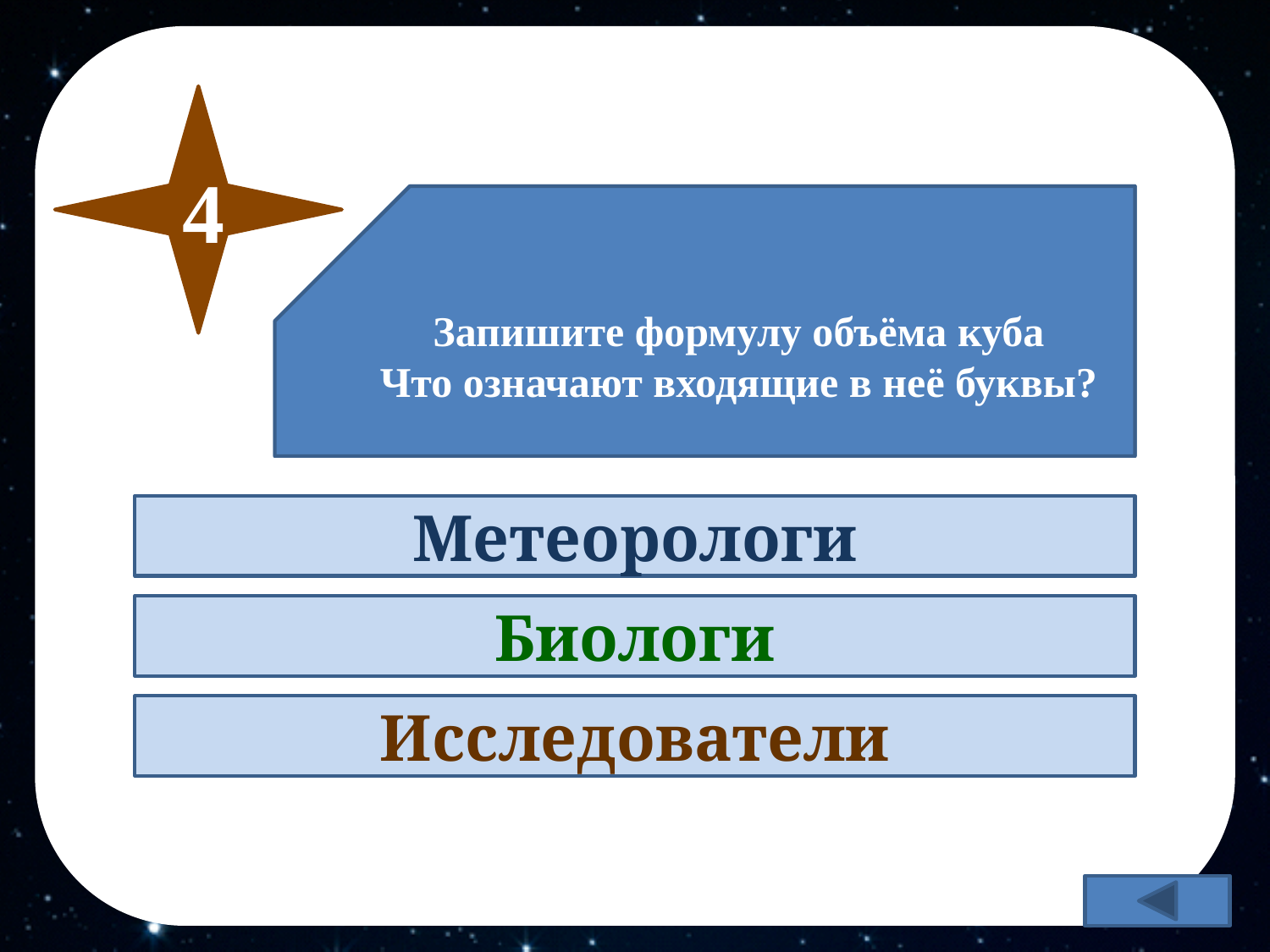

4
V = а³
a – ребро куба

Запишите формулу объёма куба
Что означают входящие в неё буквы?

Метеорологи
Биологи
Исследователи